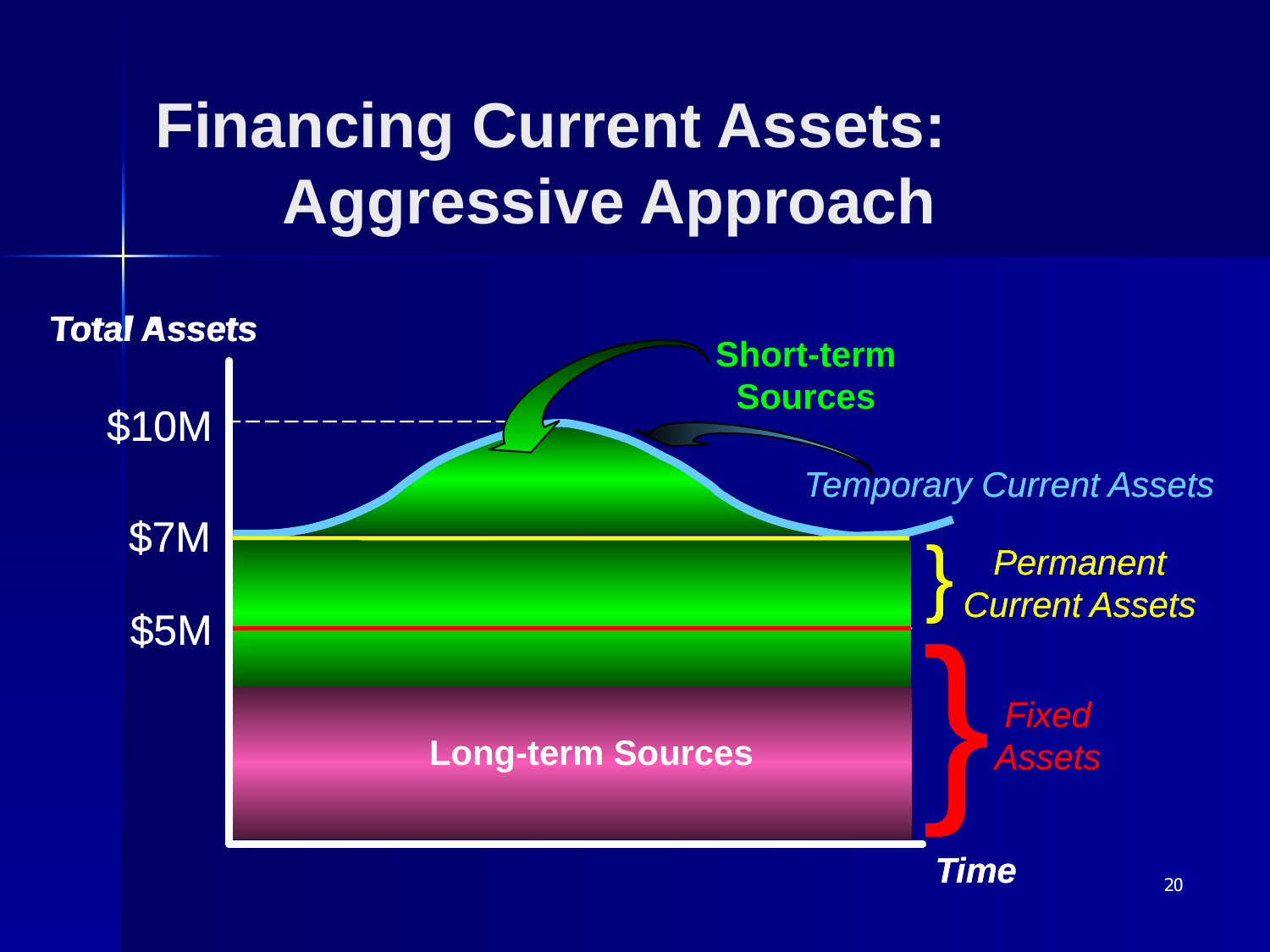

Financing Current Assets:
	Aggressive Approach
Total Assets

$7M
}
Permanent
Current Assets

}
$5M

Fixed
Assets
Time
$10M

Temporary Current Assets
Total Assets

$7M
}
Permanent
Current Assets

}
$5M

Fixed
Assets
Time
$10M

Temporary Current Assets
Short-term
Sources

Long-term Sources
20